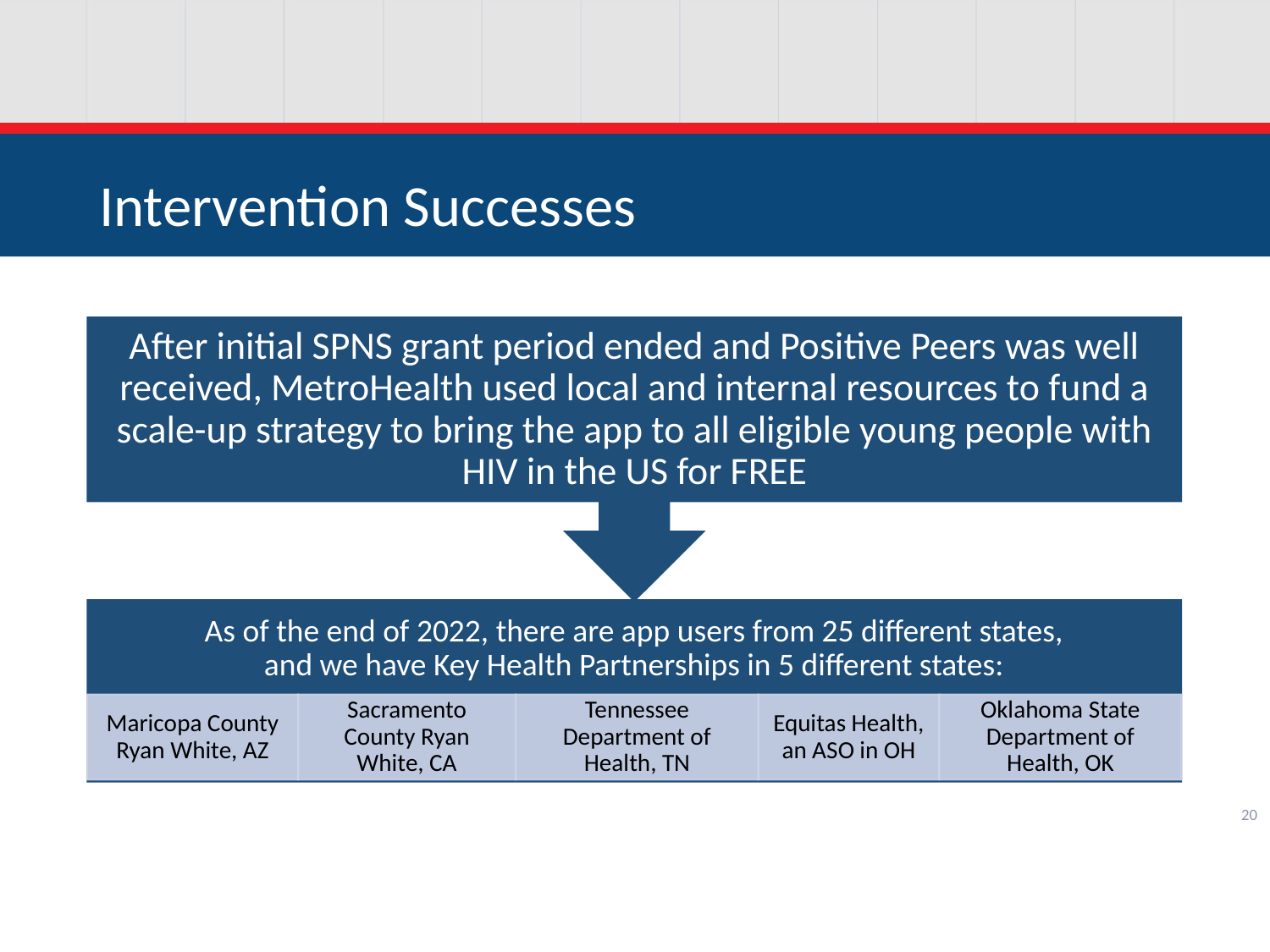

# Intervention Successes
As of the end of 2022, there are app users from 25 different states,
and we have Key Health Partnerships in 5 different states:
Maricopa County Ryan White, AZ
Sacramento County Ryan White, CA
Tennessee Department of Health, TN
Equitas Health, an ASO in OH
Oklahoma State Department of Health, OK
After initial SPNS grant period ended and Positive Peers was well received, MetroHealth used local and internal resources to fund a scale-up strategy to bring the app to all eligible young people with HIV in the US for FREE
20